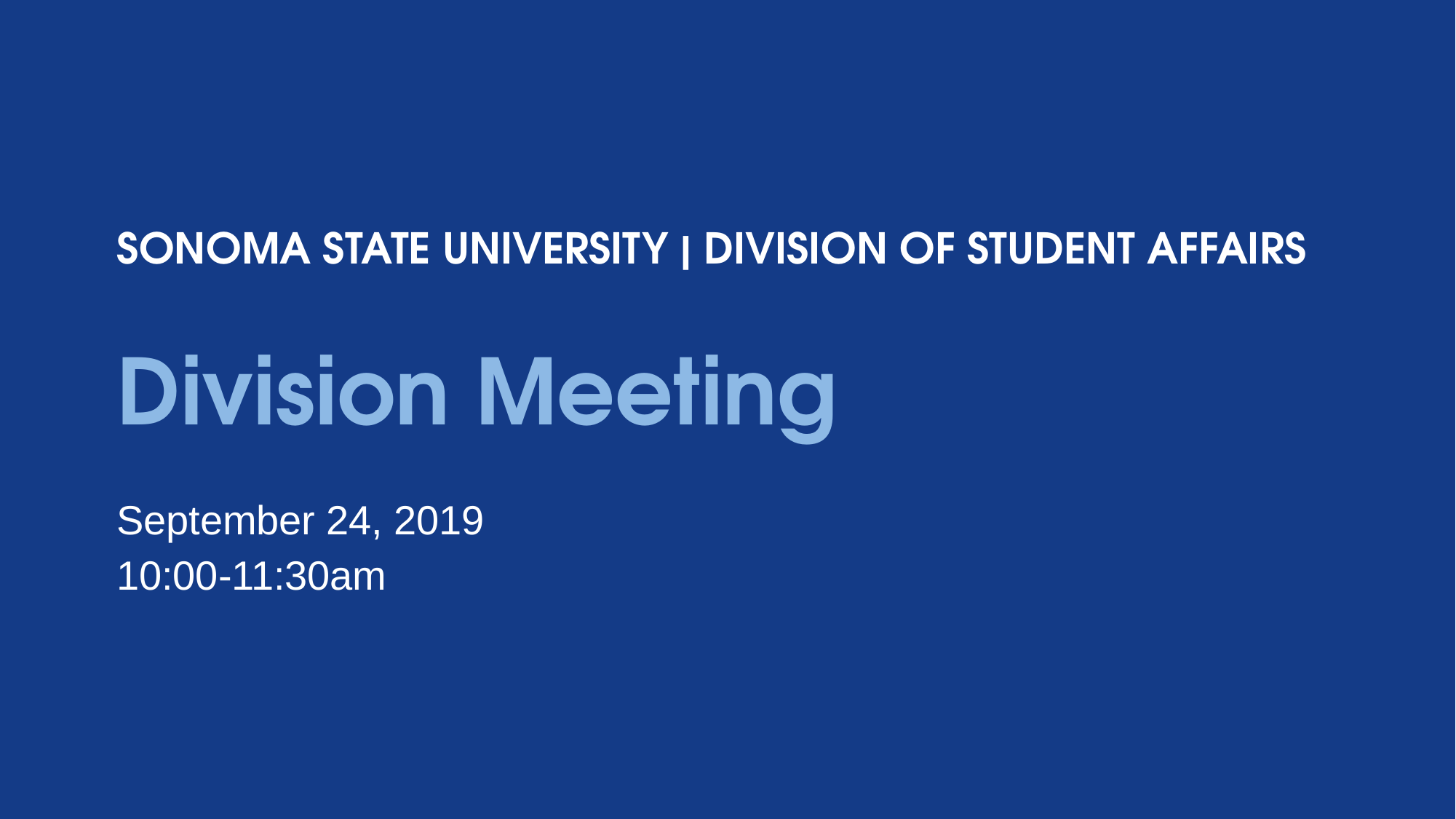

SONOMA STATE UNIVERSITY | DIVISION OF STUDENT AFFAIRS
# Division Meeting
September 24, 2019
10:00-11:30am